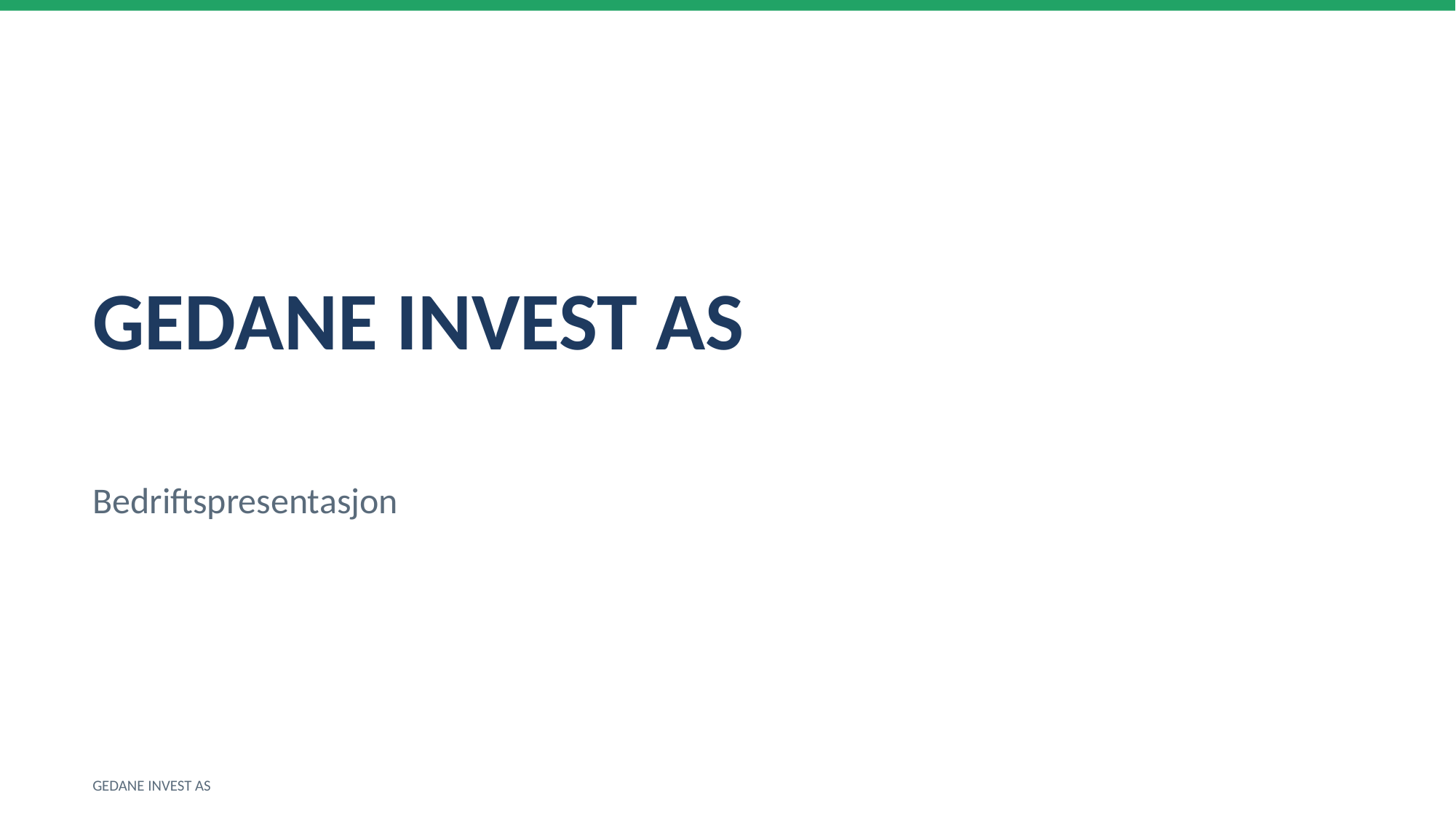

GEDANE INVEST AS
Bedriftspresentasjon
GEDANE INVEST AS